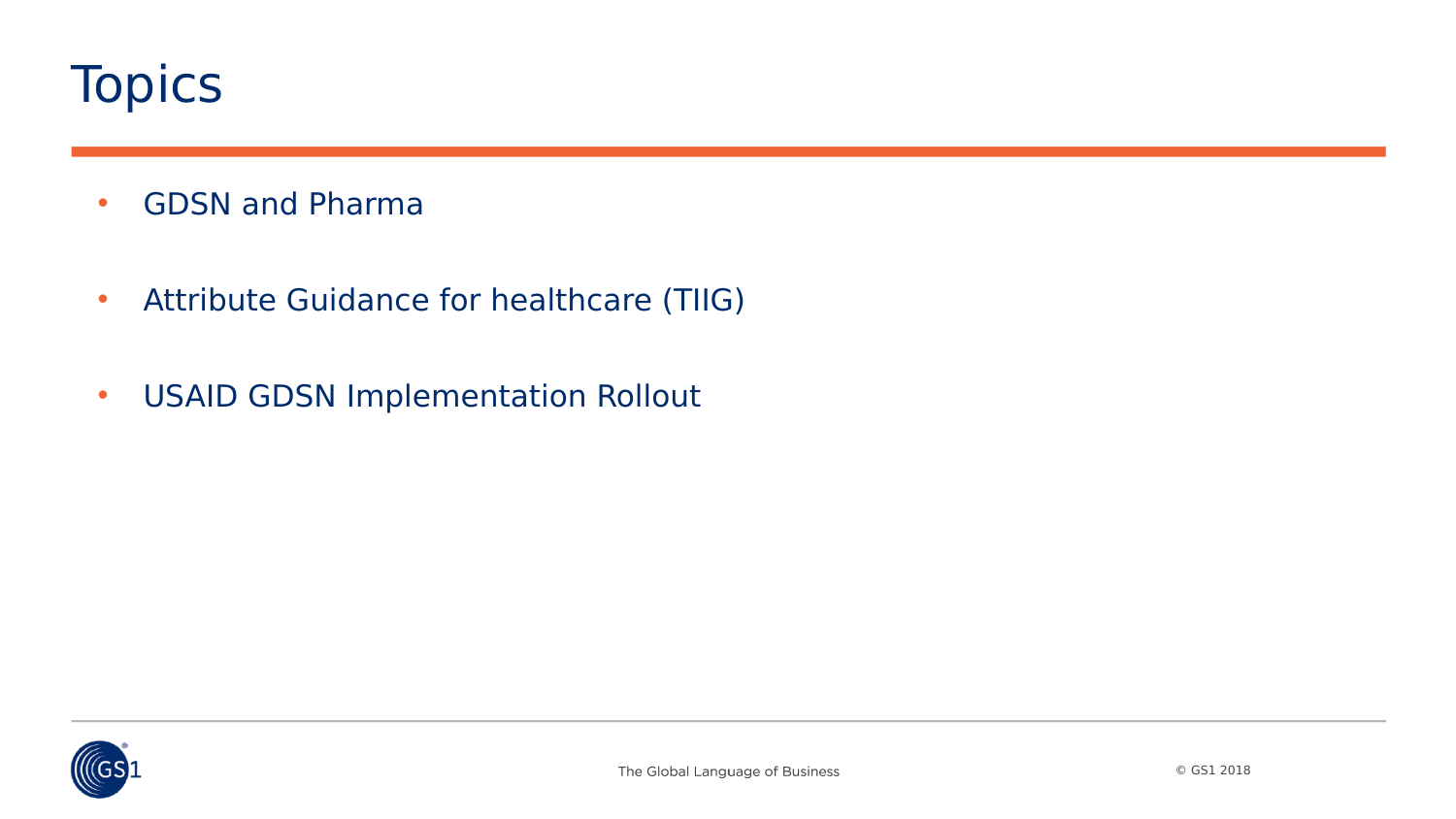

# Topics
GDSN and Pharma

Attribute Guidance for healthcare (TIIG)

USAID GDSN Implementation Rollout